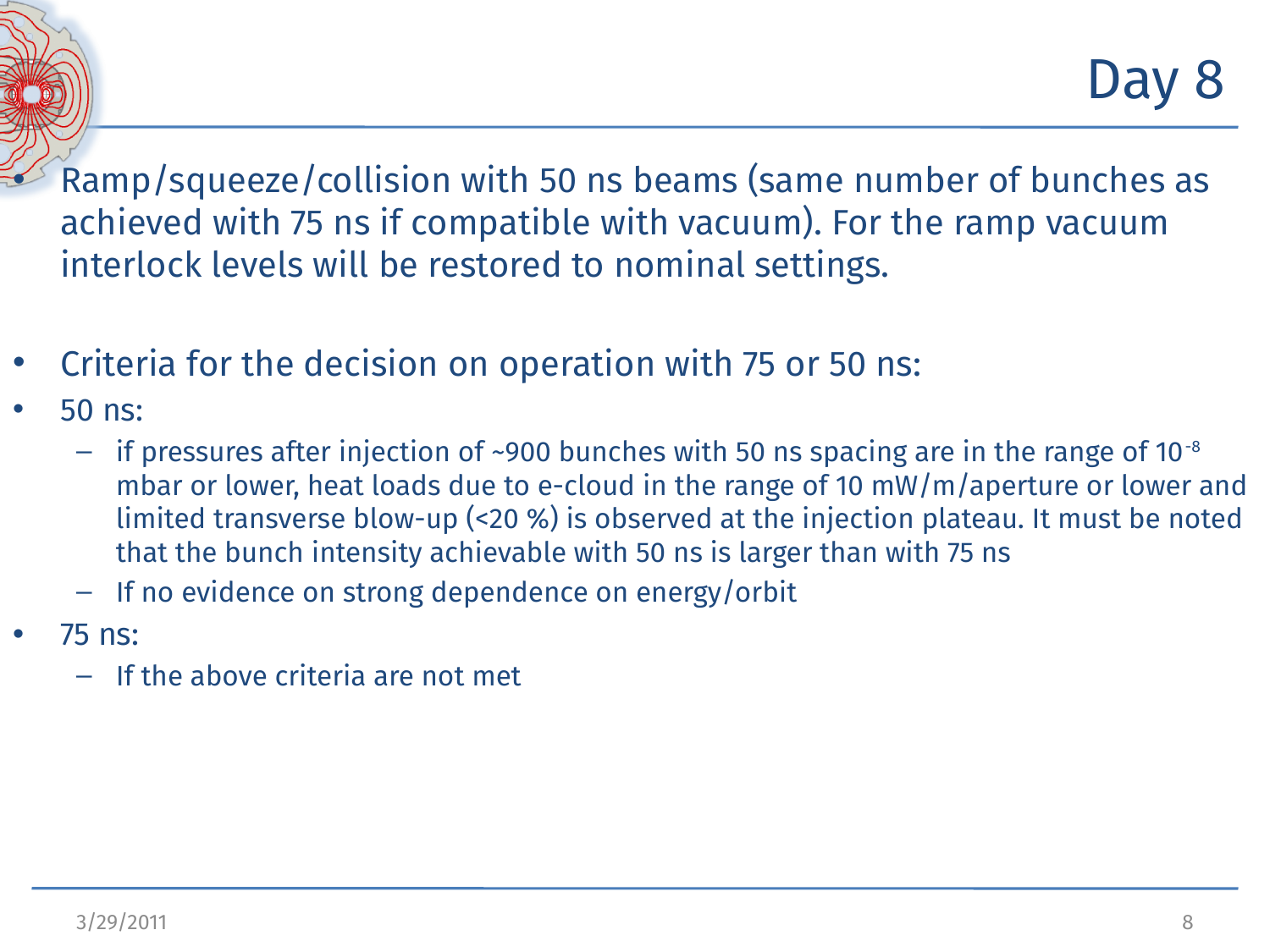

# Day 8

Ramp/squeeze/collision with 50 ns beams (same number of bunches as achieved with 75 ns if compatible with vacuum). For the ramp vacuum interlock levels will be restored to nominal settings.

Criteria for the decision on operation with 75 or 50 ns:
50 ns:
if pressures after injection of ~900 bunches with 50 ns spacing are in the range of 10-8 mbar or lower, heat loads due to e-cloud in the range of 10 mW/m/aperture or lower and limited transverse blow-up (<20 %) is observed at the injection plateau. It must be noted that the bunch intensity achievable with 50 ns is larger than with 75 ns
If no evidence on strong dependence on energy/orbit
75 ns:
If the above criteria are not met

3/29/2011
8